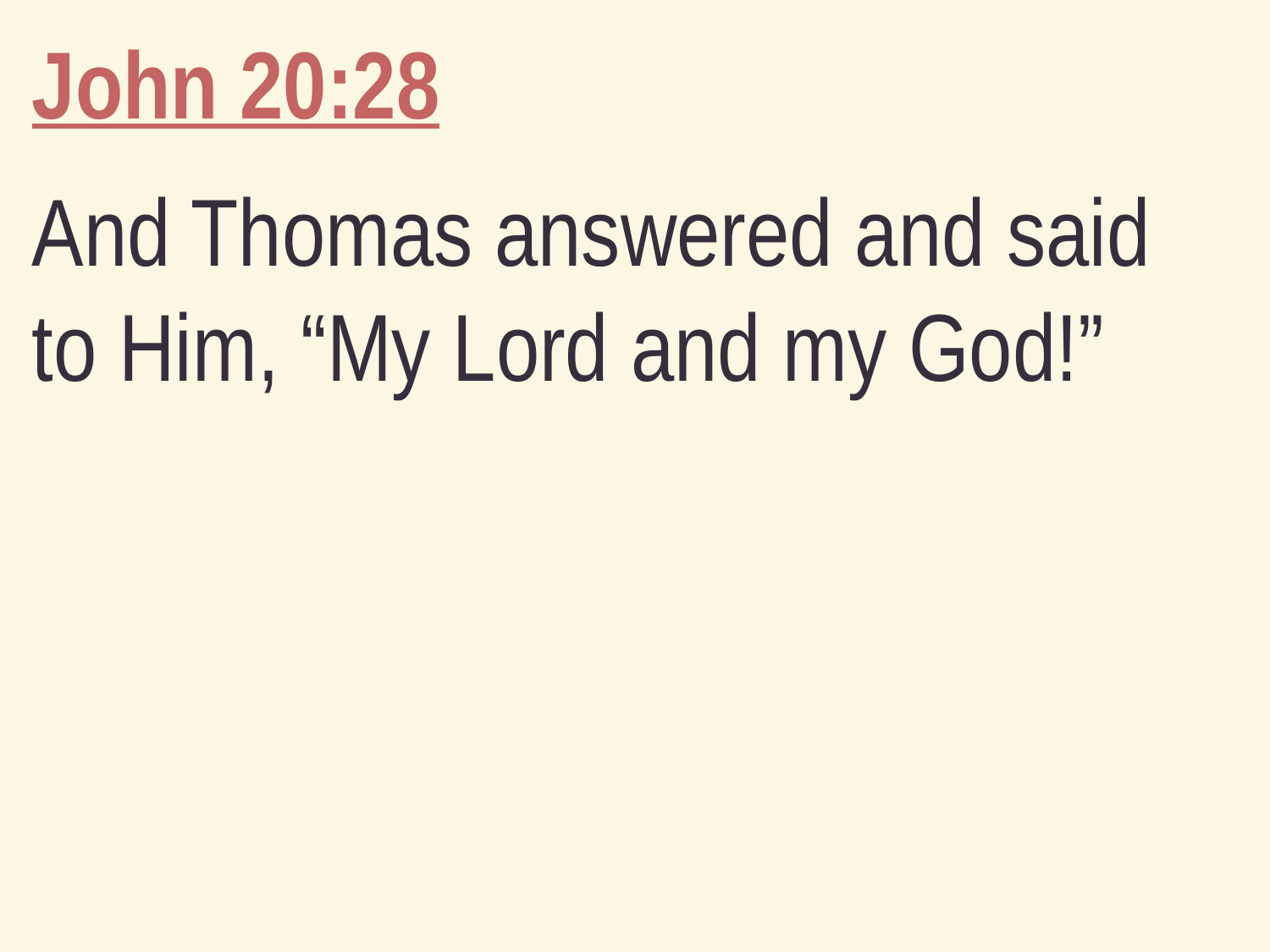

John 20:28

And Thomas answered and said to Him, “My Lord and my God!”